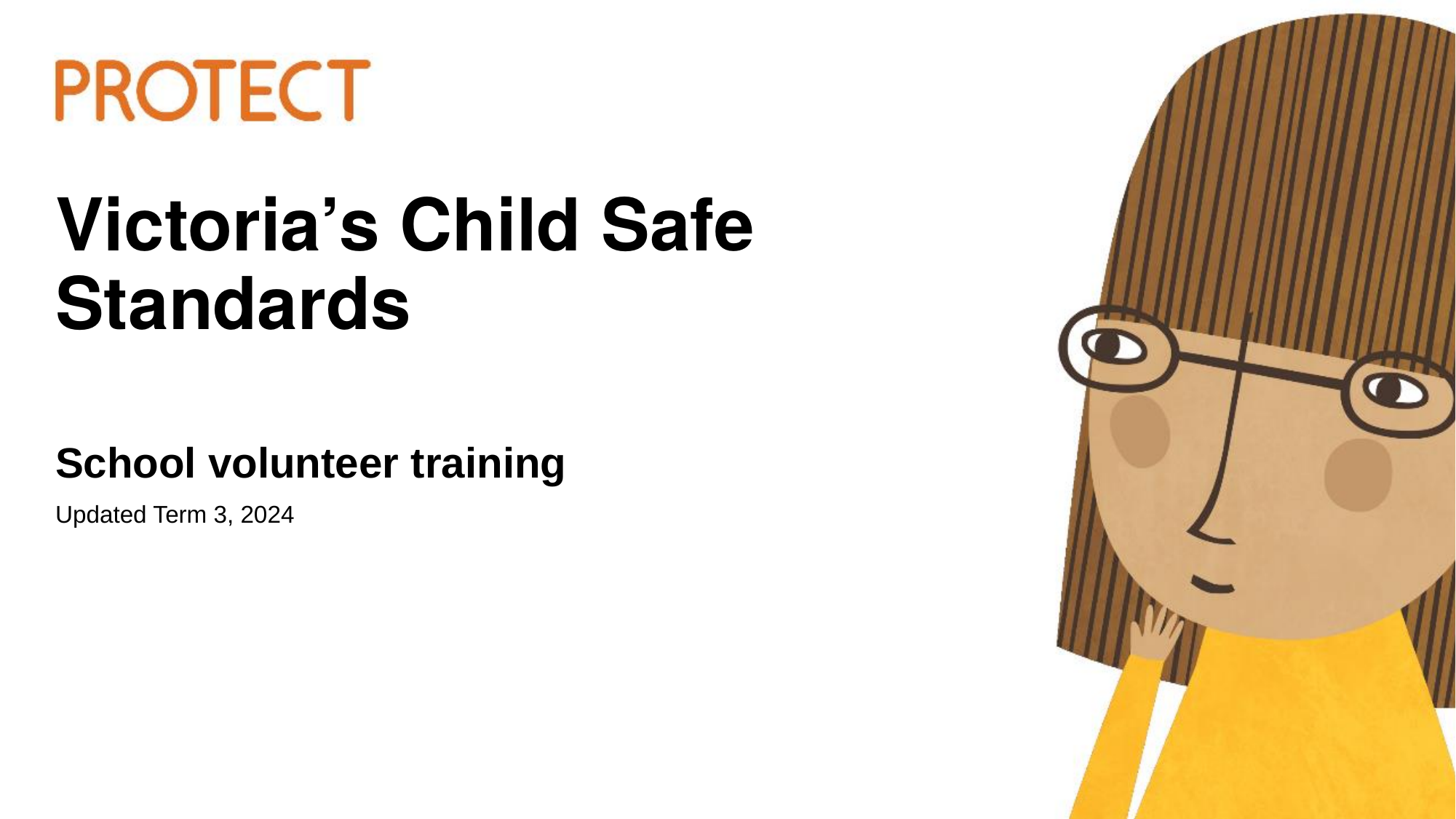

# Victoria’s Child Safe Standards
School volunteer training
Updated Term 3, 2024